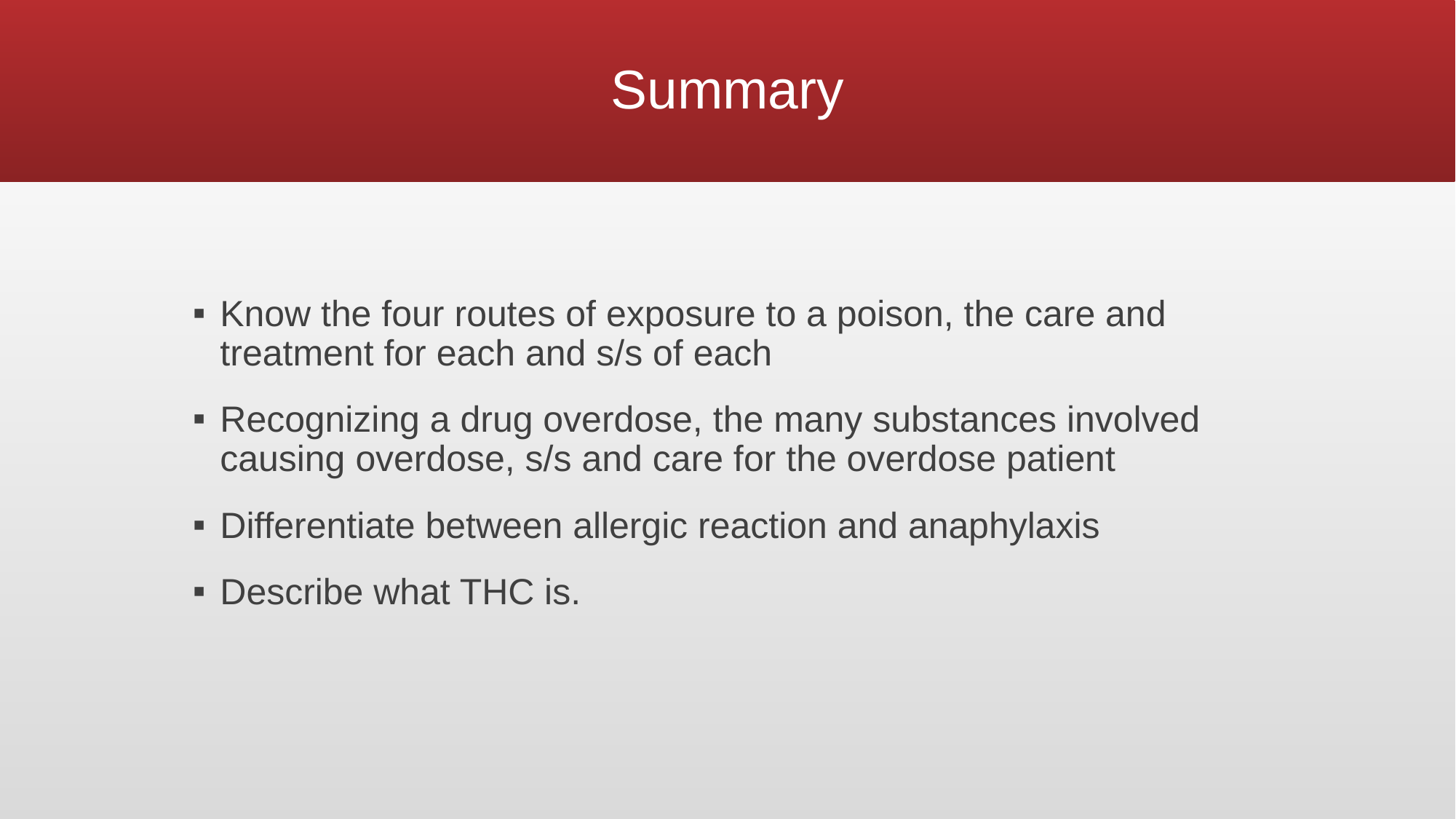

# Summary

Know the four routes of exposure to a poison, the care and treatment for each and s/s of each
Recognizing a drug overdose, the many substances involved causing overdose, s/s and care for the overdose patient
Differentiate between allergic reaction and anaphylaxis
Describe what THC is.